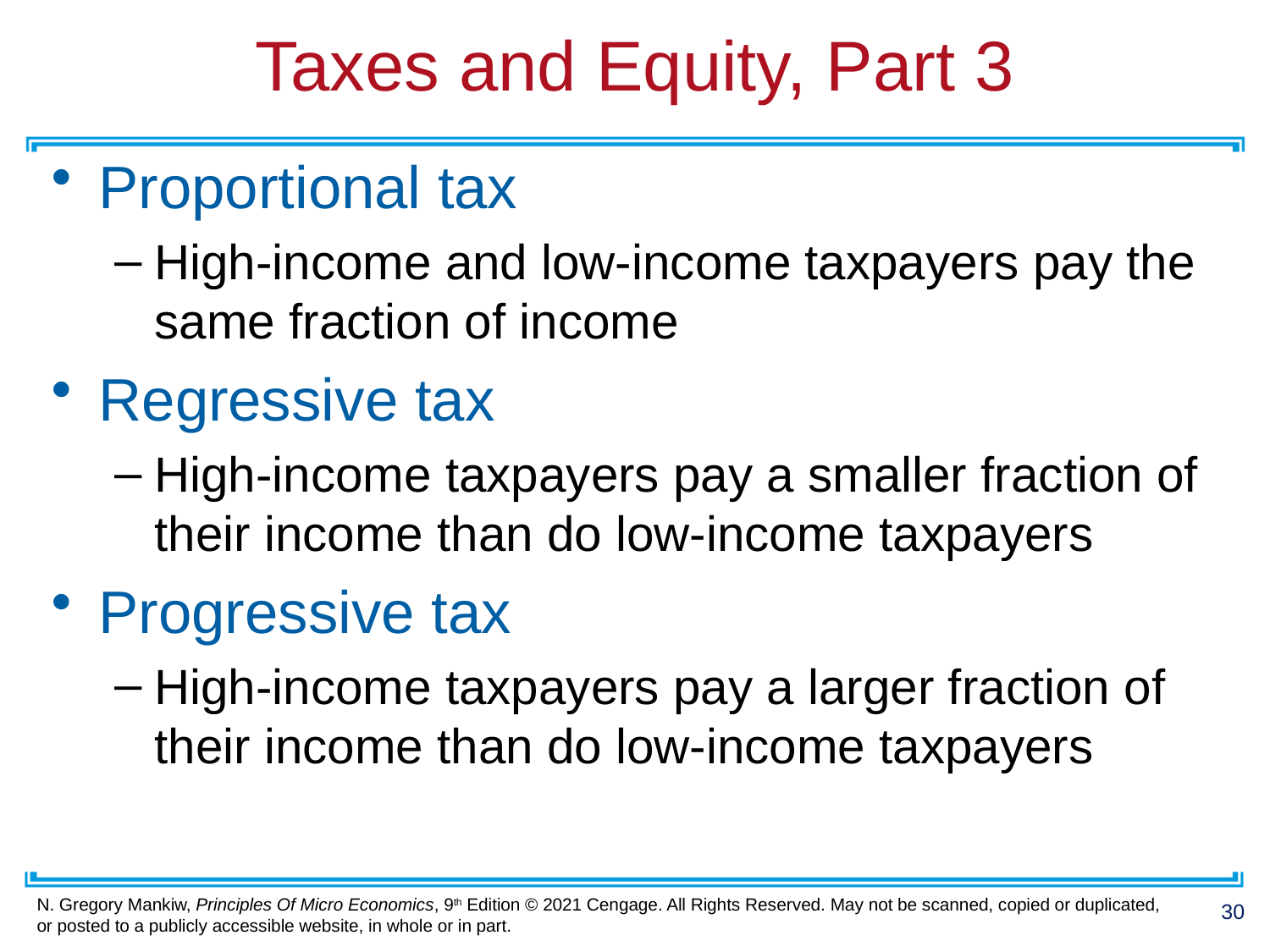

# Taxes and Equity, Part 3
Proportional tax
High-income and low-income taxpayers pay the same fraction of income
Regressive tax
High-income taxpayers pay a smaller fraction of their income than do low-income taxpayers
Progressive tax
High-income taxpayers pay a larger fraction of their income than do low-income taxpayers
30